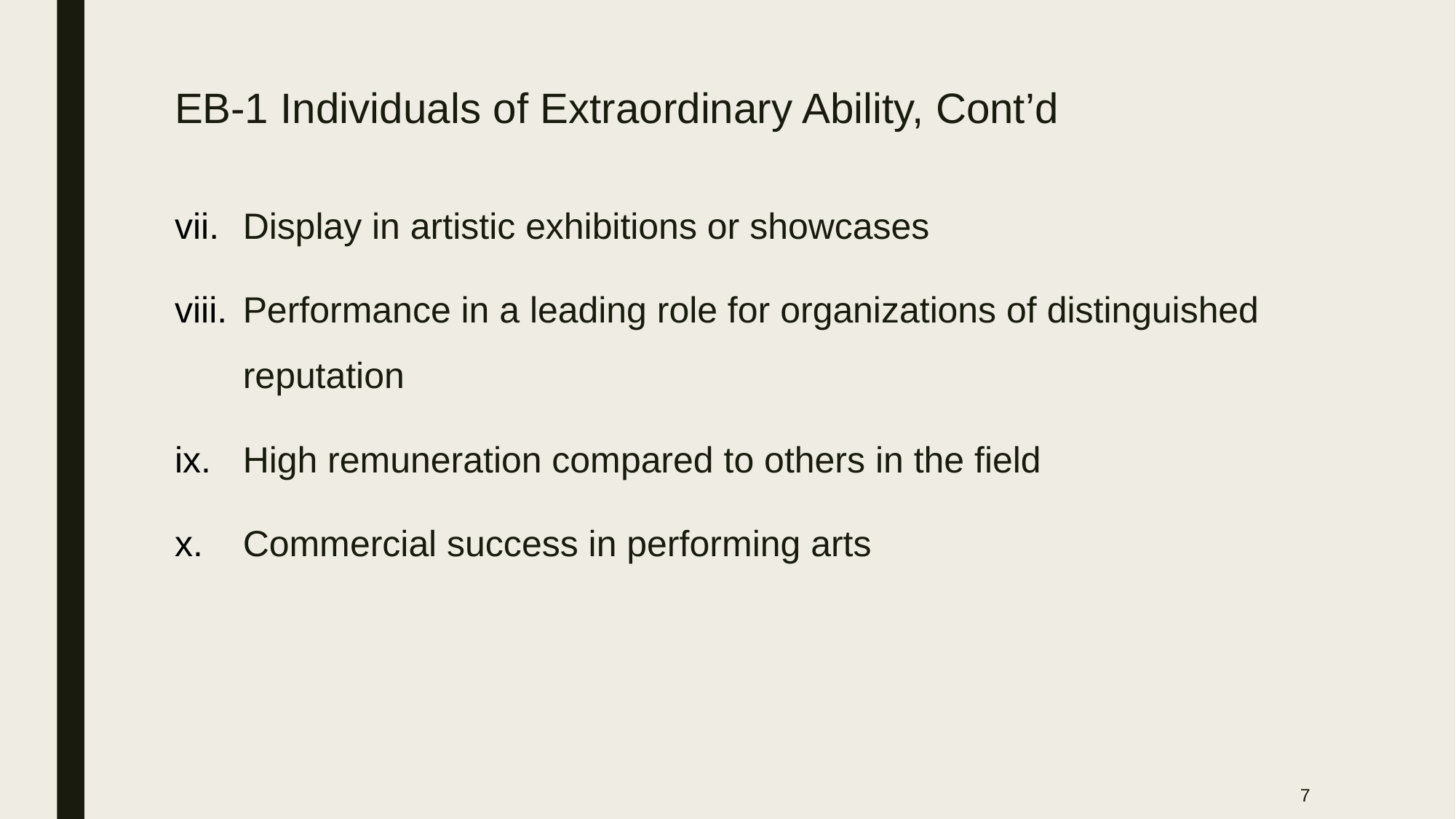

# EB-1 Individuals of Extraordinary Ability, Cont’d
Display in artistic exhibitions or showcases
Performance in a leading role for organizations of distinguished reputation
High remuneration compared to others in the field
Commercial success in performing arts

7